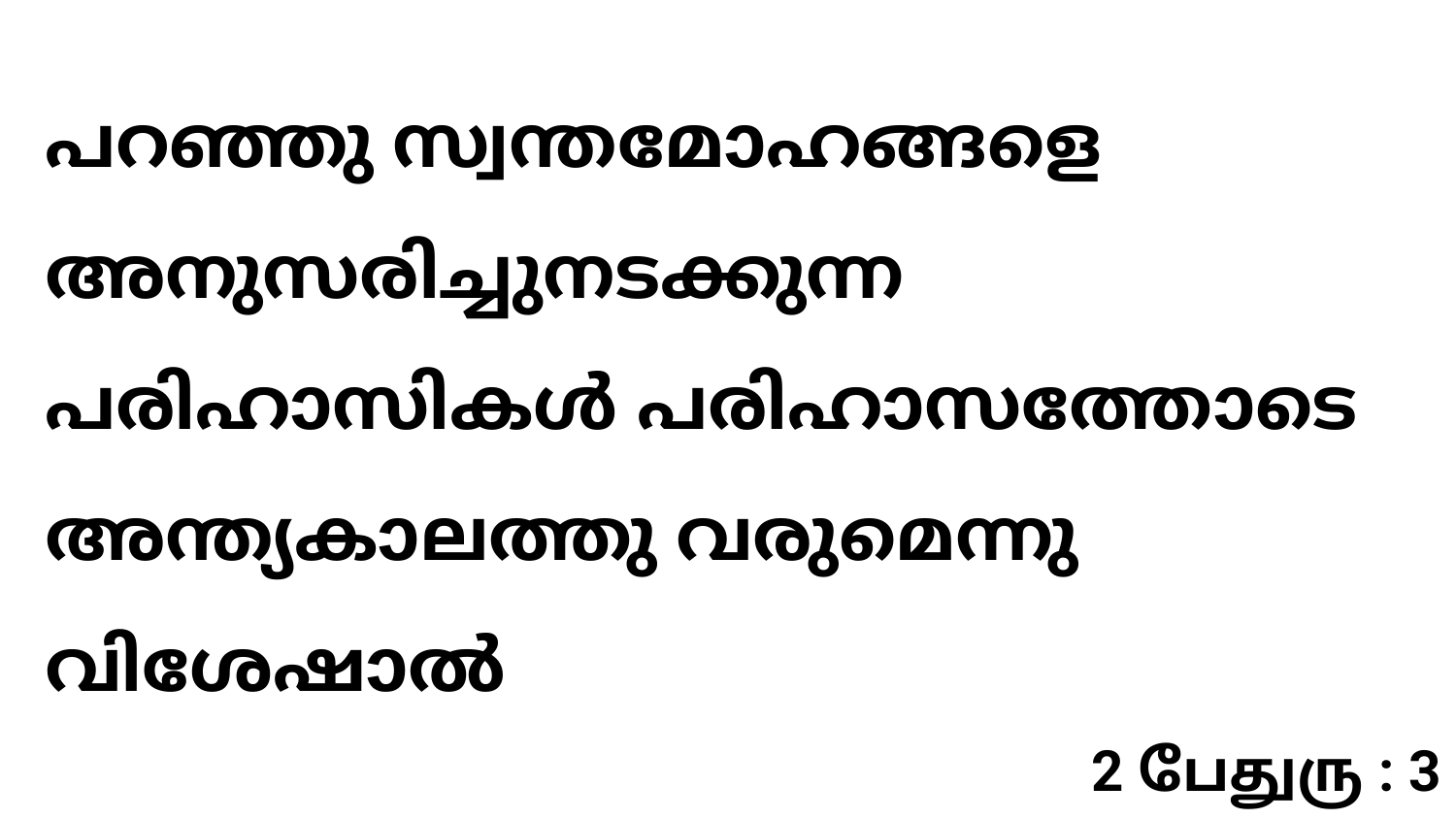

പറഞ്ഞു സ്വന്തമോഹങ്ങളെ അനുസരിച്ചുനടക്കുന്ന പരിഹാസികൾ പരിഹാസത്തോടെ അന്ത്യകാലത്തു വരുമെന്നു വിശേഷാൽ
2 பேதுரு : 3